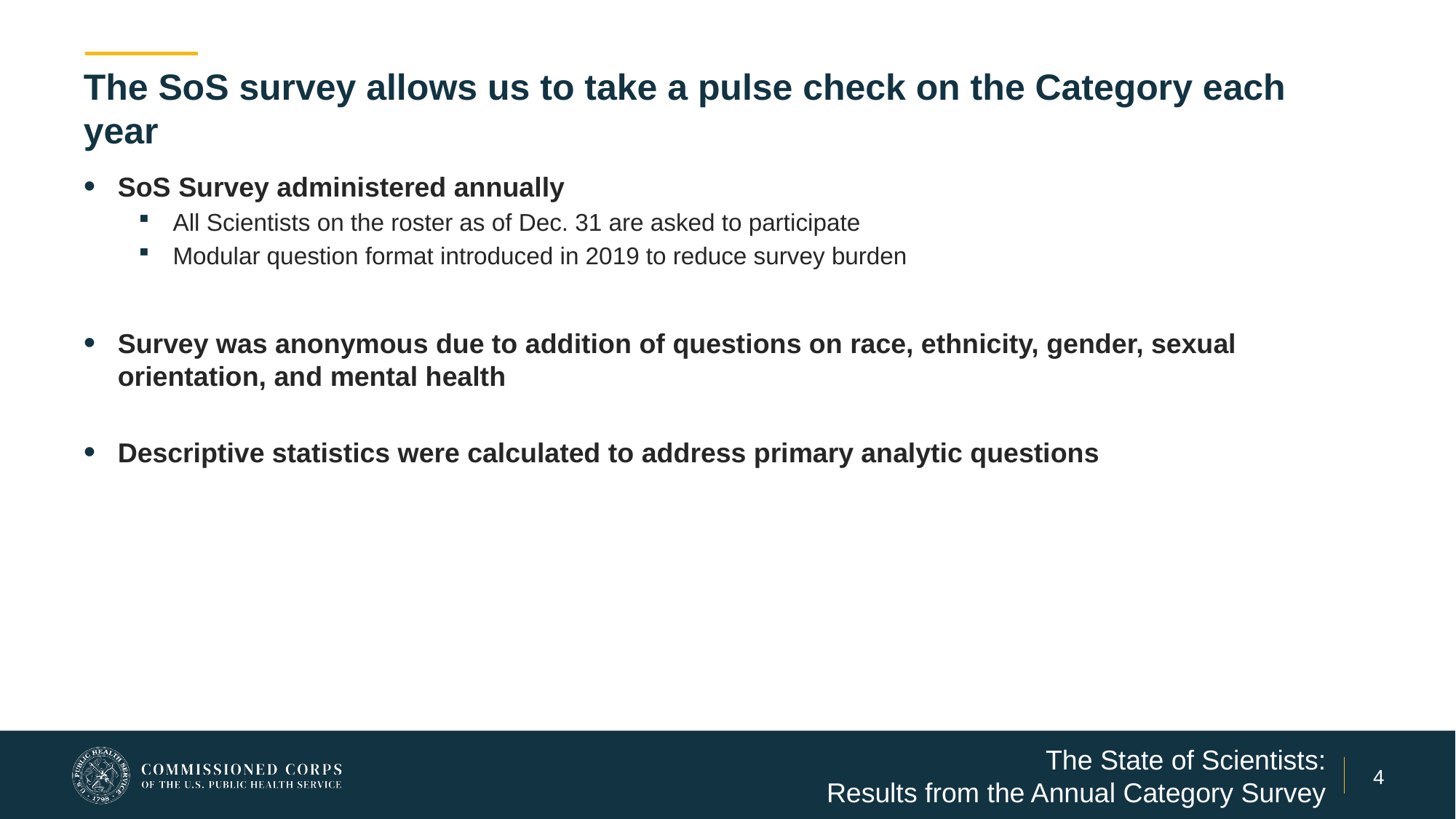

# The SoS survey allows us to take a pulse check on the Category each year
SoS Survey administered annually
All Scientists on the roster as of Dec. 31 are asked to participate
Modular question format introduced in 2019 to reduce survey burden

Survey was anonymous due to addition of questions on race, ethnicity, gender, sexual orientation, and mental health

Descriptive statistics were calculated to address primary analytic questions

The State of Scientists:
Results from the Annual Category Survey